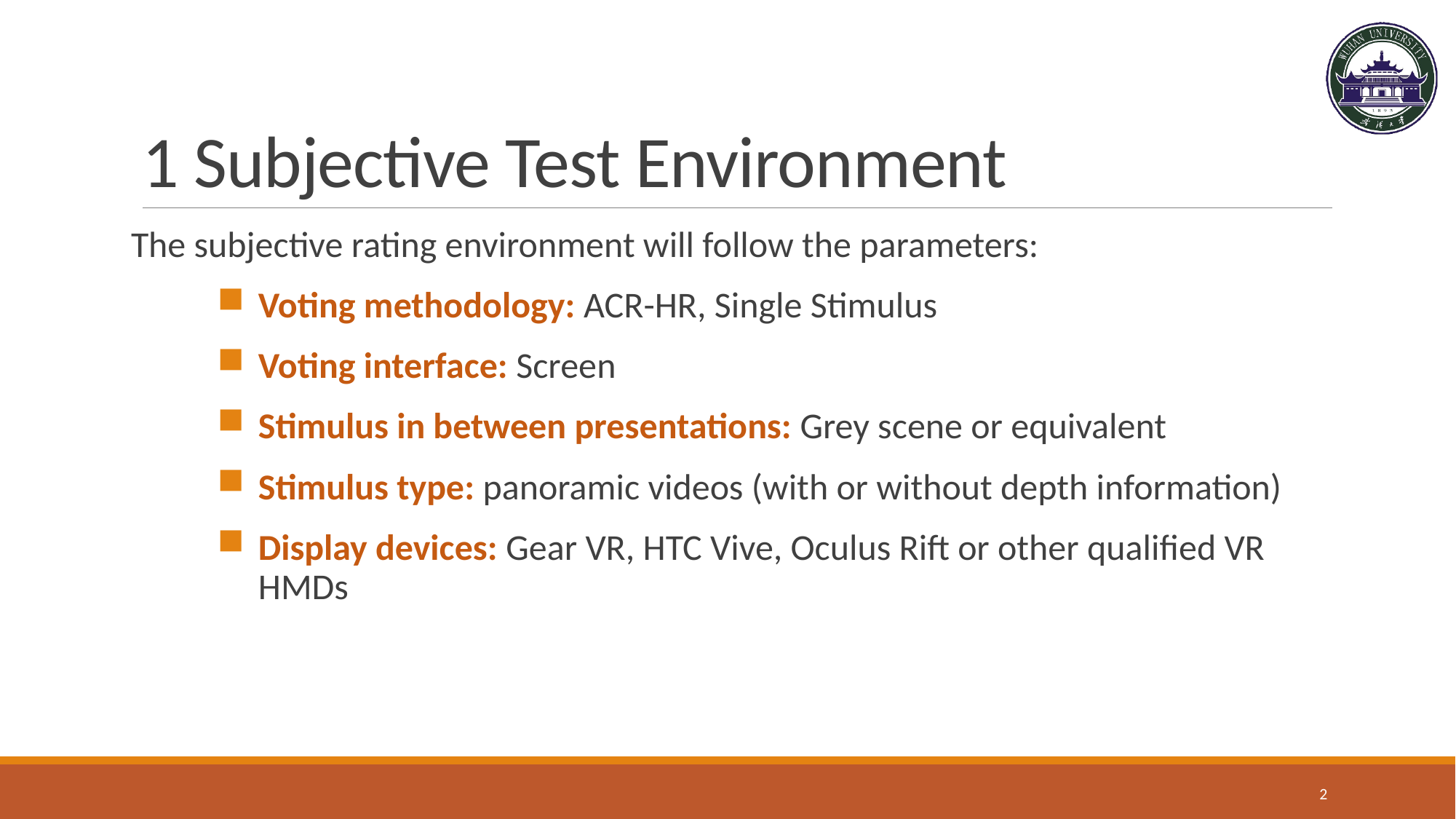

# 1 Subjective Test Environment
The subjective rating environment will follow the parameters:
Voting methodology: ACR-HR, Single Stimulus
Voting interface: Screen
Stimulus in between presentations: Grey scene or equivalent
Stimulus type: panoramic videos (with or without depth information)
Display devices: Gear VR, HTC Vive, Oculus Rift or other qualified VR HMDs
2